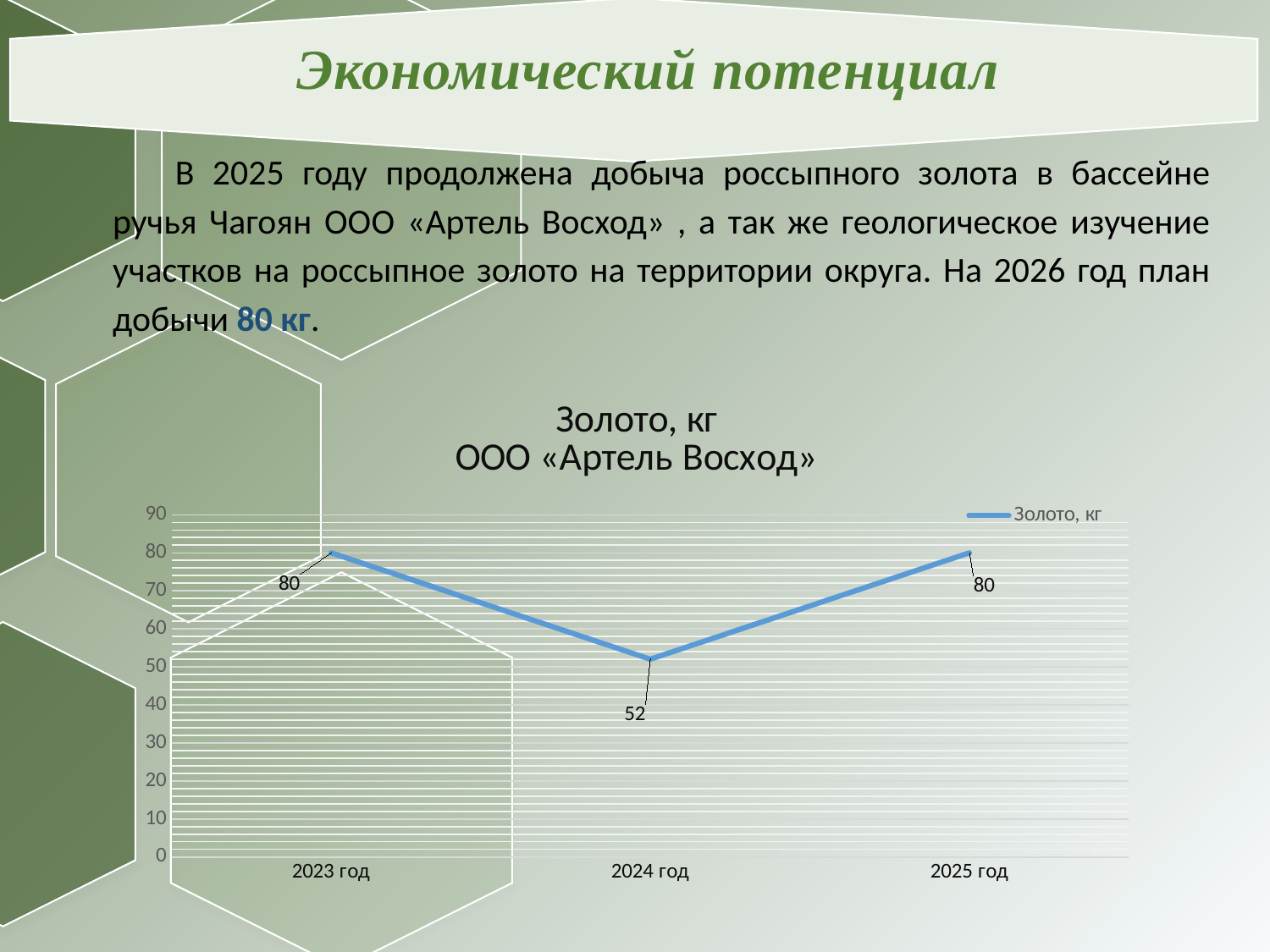

Экономический потенциал
В 2025 году продолжена добыча россыпного золота в бассейне ручья Чагоян ООО «Артель Восход» , а так же геологическое изучение участков на россыпное золото на территории округа. На 2026 год план добычи 80 кг.

### Chart: Золото, кг
ООО «Артель Восход»

| Category | Золото, кг |
|---|---|
| 2023 год | 80.0 |
| 2024 год | 52.0 |
| 2025 год | 80.0 |